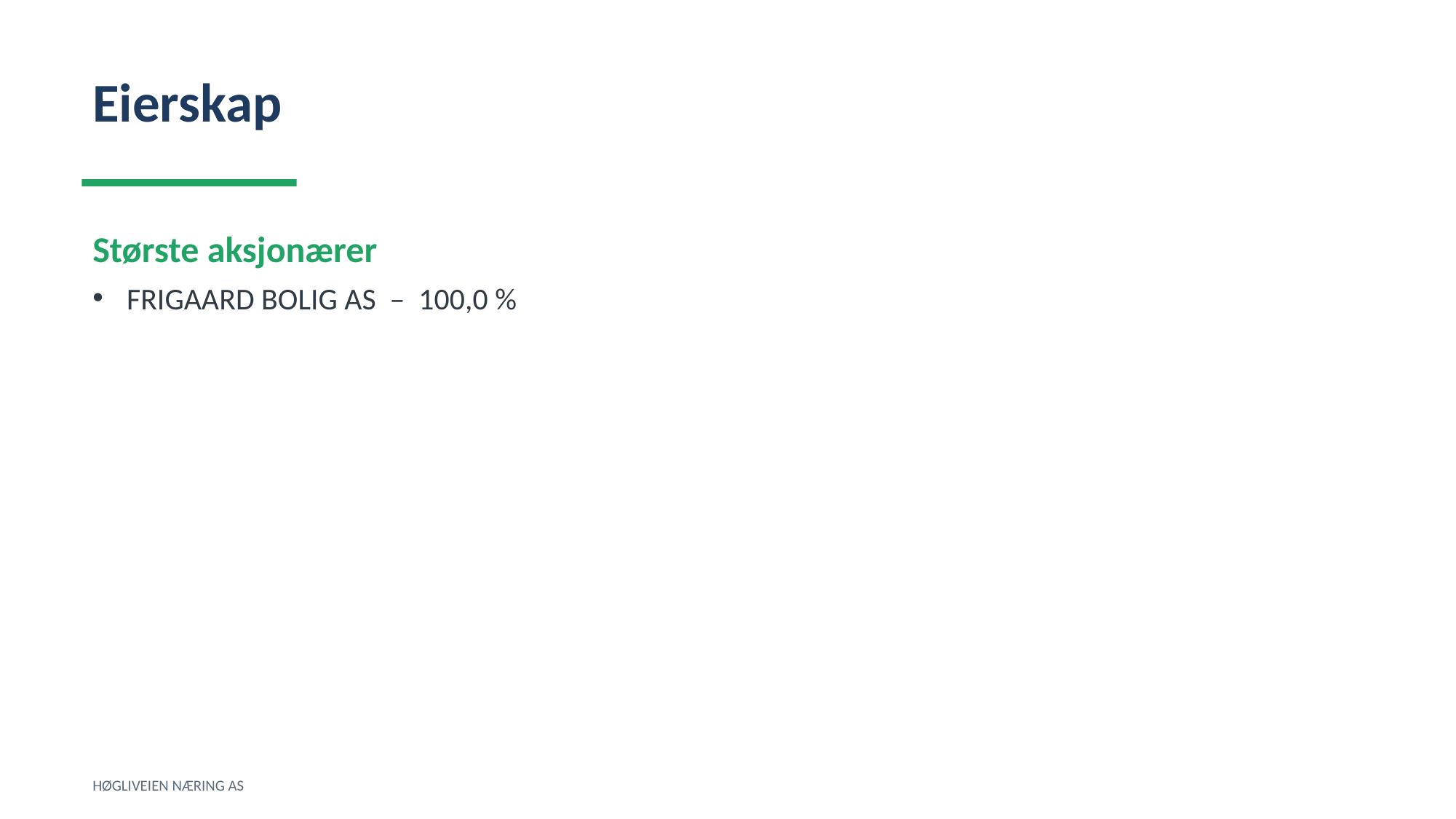

Eierskap

Største aksjonærer
FRIGAARD BOLIG AS  –  100,0 %
HØGLIVEIEN NÆRING AS